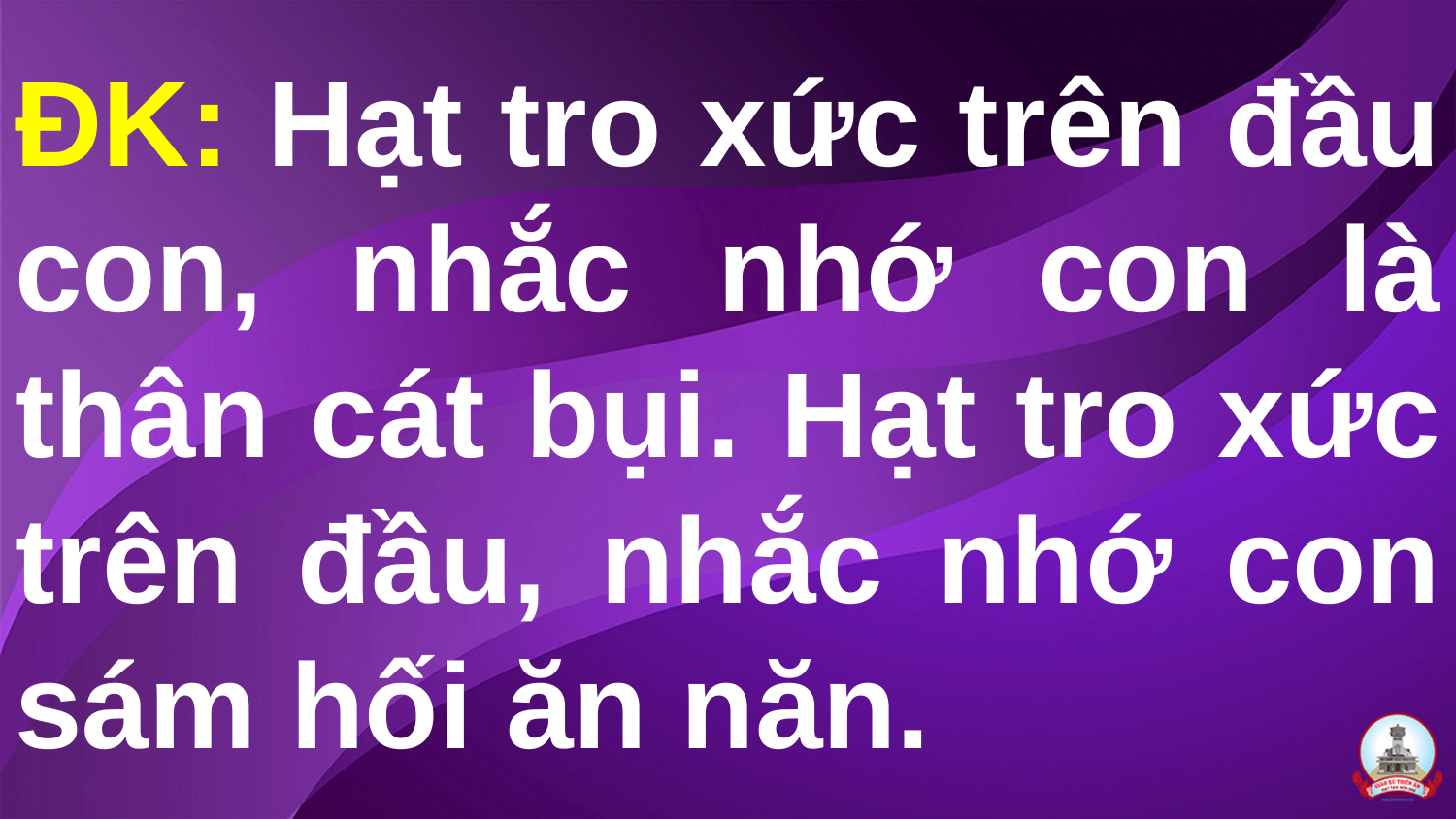

# ĐK: Hạt tro xức trên đầu con, nhắc nhớ con là thân cát bụi. Hạt tro xức trên đầu, nhắc nhớ con sám hối ăn năn.